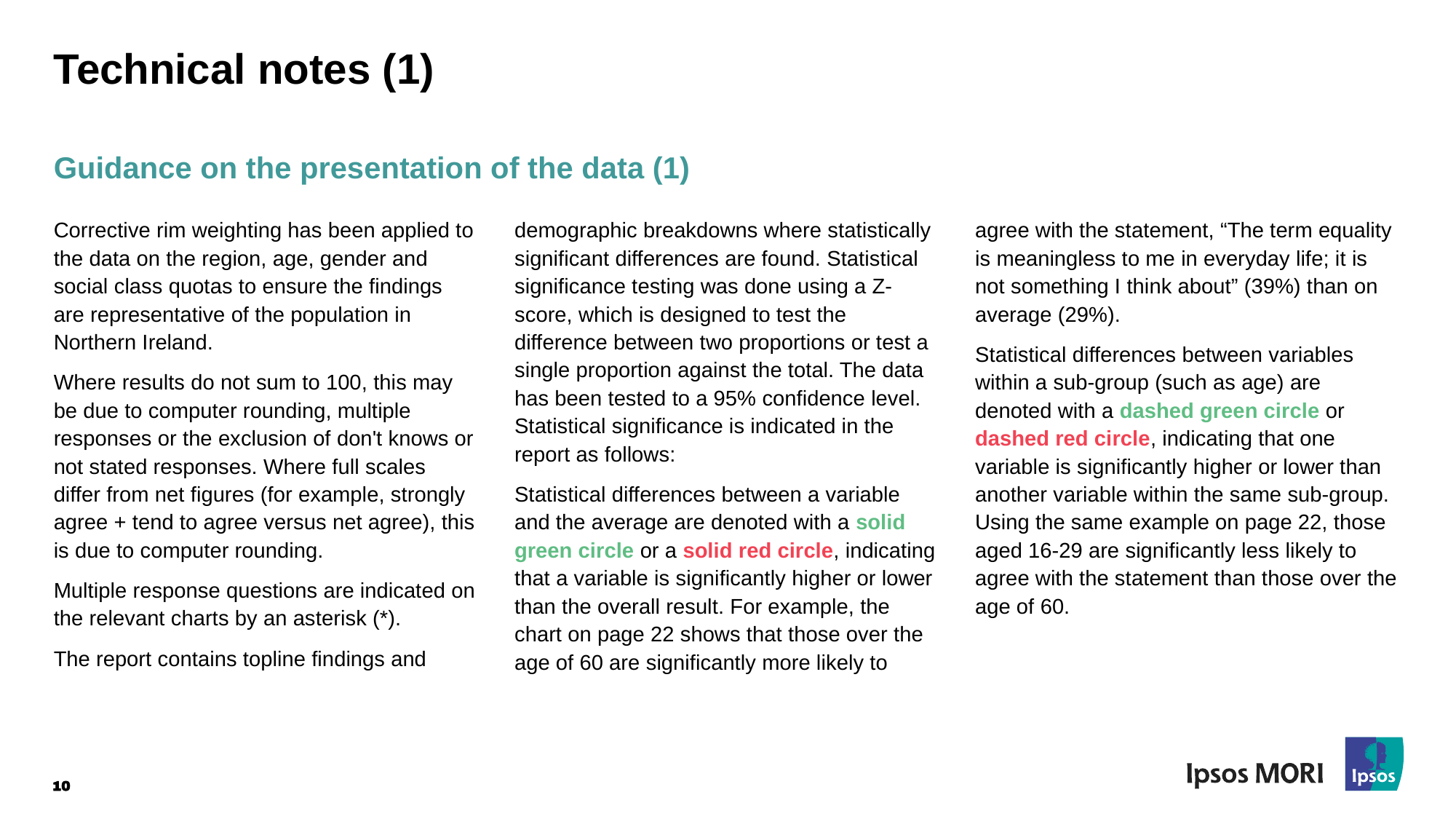

# Technical notes (1)
Guidance on the presentation of the data (1)
Corrective rim weighting has been applied to the data on the region, age, gender and social class quotas to ensure the findings are representative of the population in Northern Ireland.
Where results do not sum to 100, this may be due to computer rounding, multiple responses or the exclusion of don't knows or not stated responses. Where full scales differ from net figures (for example, strongly agree + tend to agree versus net agree), this is due to computer rounding.
Multiple response questions are indicated on the relevant charts by an asterisk (*).
The report contains topline findings and demographic breakdowns where statistically significant differences are found. Statistical significance testing was done using a Z-score, which is designed to test the difference between two proportions or test a single proportion against the total. The data has been tested to a 95% confidence level. Statistical significance is indicated in the report as follows:
Statistical differences between a variable and the average are denoted with a solid green circle or a solid red circle, indicating that a variable is significantly higher or lower than the overall result. For example, the chart on page 22 shows that those over the age of 60 are significantly more likely to agree with the statement, “The term equality is meaningless to me in everyday life; it is not something I think about” (39%) than on average (29%).
Statistical differences between variables within a sub-group (such as age) are denoted with a dashed green circle or dashed red circle, indicating that one variable is significantly higher or lower than another variable within the same sub-group. Using the same example on page 22, those aged 16-29 are significantly less likely to agree with the statement than those over the age of 60.
10